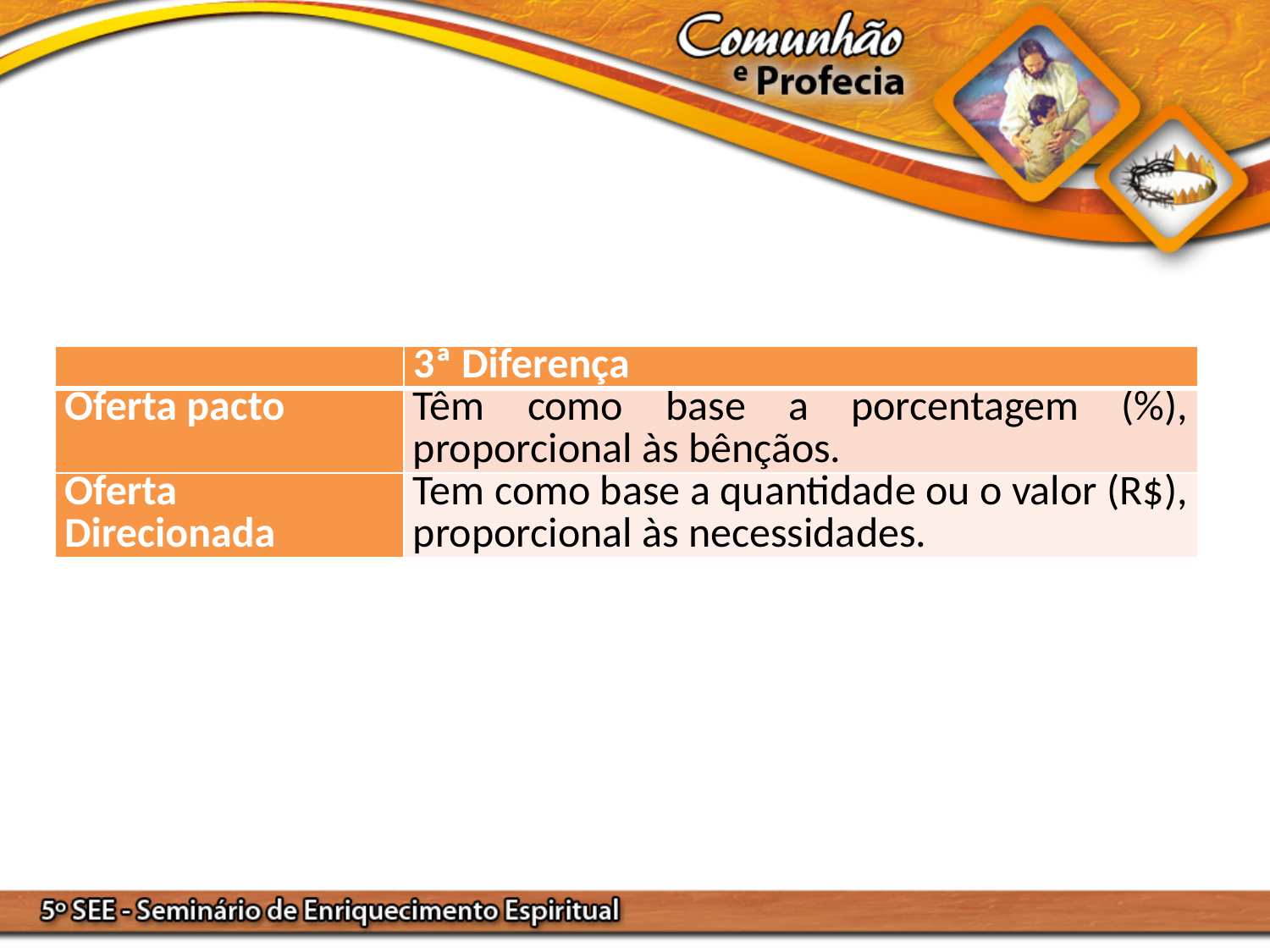

|  | 3ª Diferença |
| --- | --- |
| Oferta pacto | Têm como base a porcentagem (%), proporcional às bênçãos. |
| Oferta Direcionada | Tem como base a quantidade ou o valor (R$), proporcional às necessidades. |